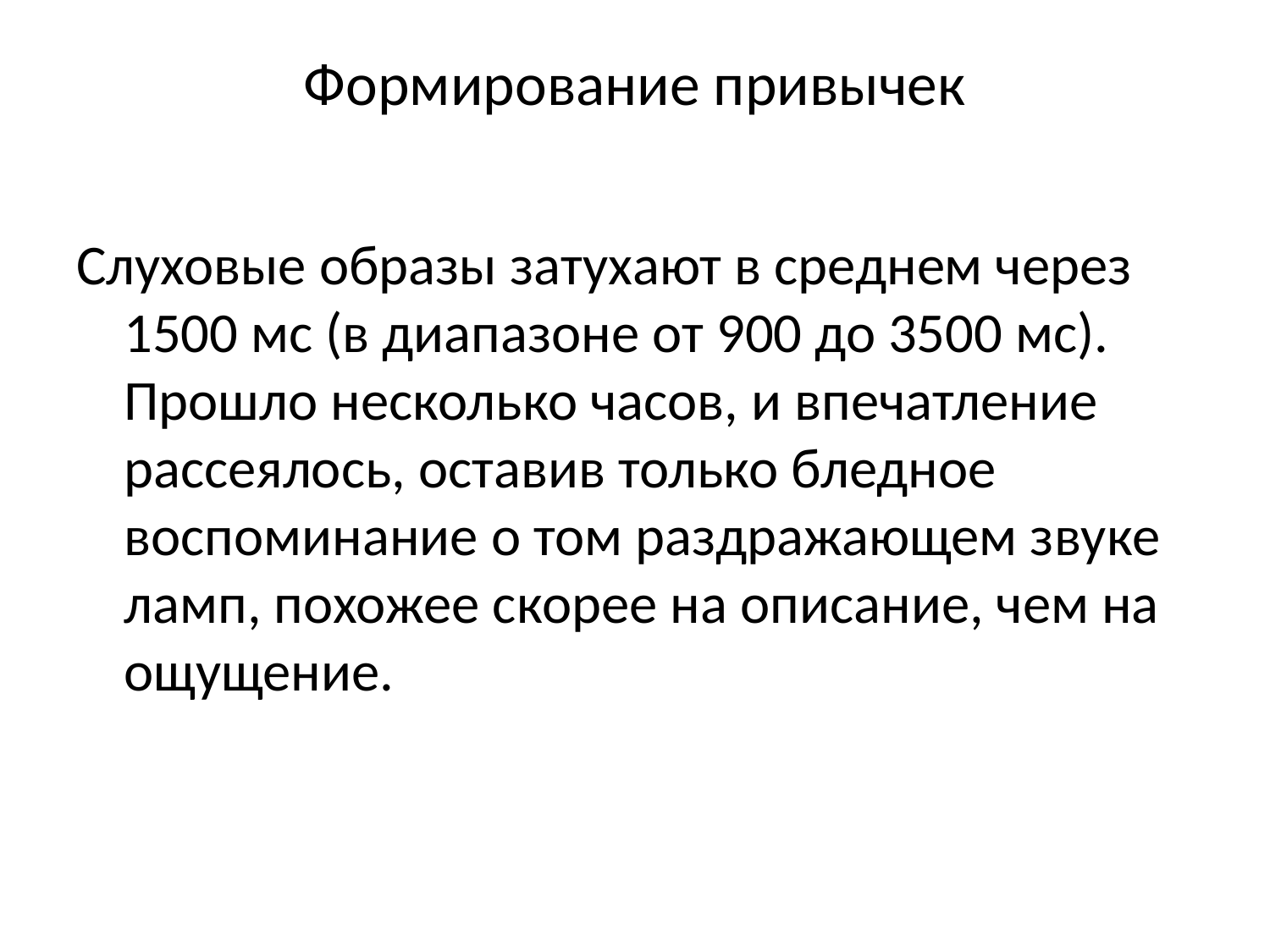

# Формирование привычек
Слуховые образы затухают в среднем через 1500 мс (в диапазоне от 900 до 3500 мс). Прошло несколько часов, и впечатление рассеялось, оставив только бледное воспоминание о том раздражающем звуке ламп, похожее скорее на описание, чем на ощущение.